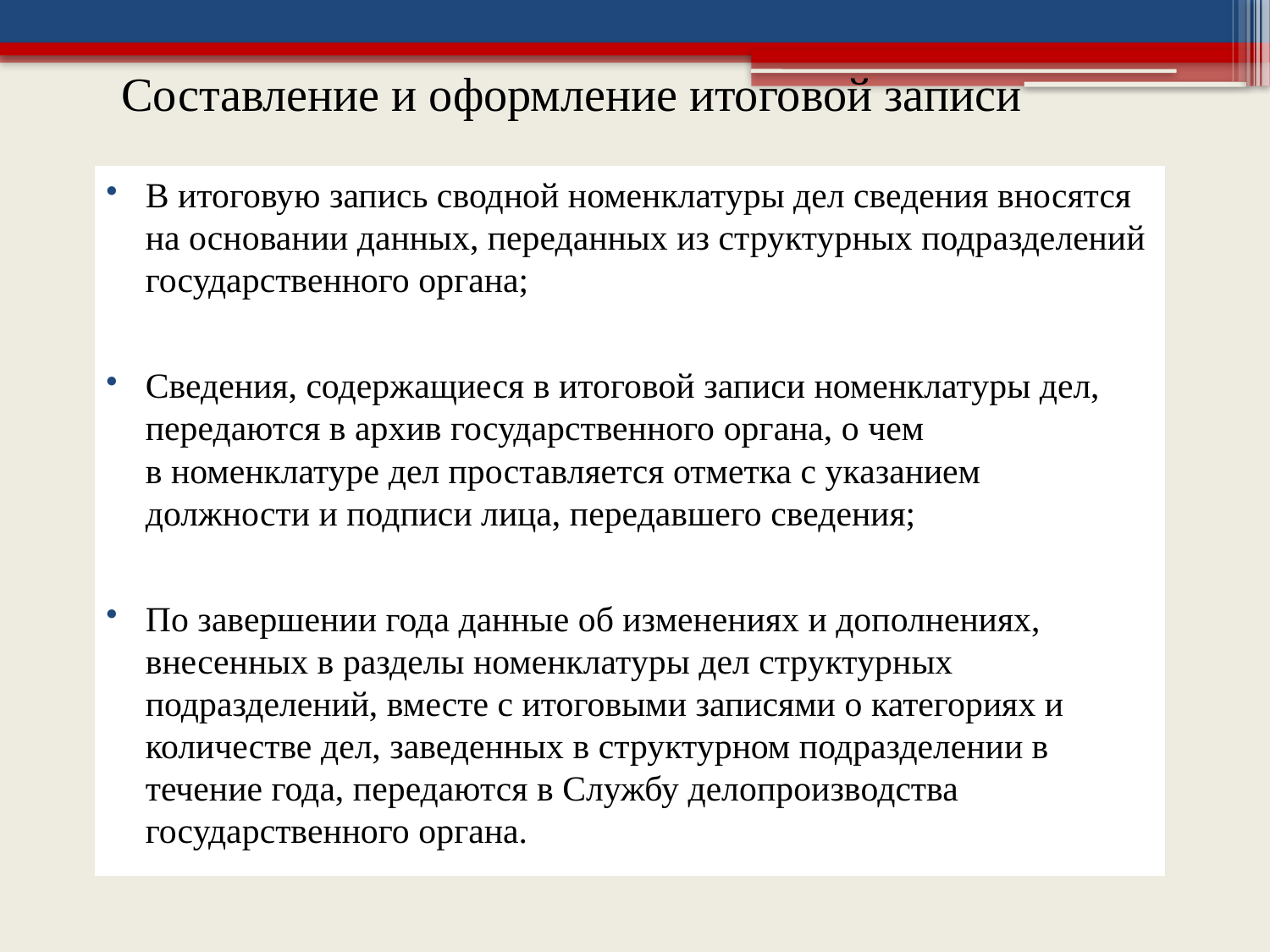

# Составление и оформление итоговой записи

В итоговую запись сводной номенклатуры дел сведения вносятся на основании данных, переданных из структурных подразделений государственного органа;

Сведения, содержащиеся в итоговой записи номенклатуры дел, передаются в архив государственного органа, о чем
в номенклатуре дел проставляется отметка с указанием должности и подписи лица, передавшего сведения;

По завершении года данные об изменениях и дополнениях, внесенных в разделы номенклатуры дел структурных подразделений, вместе с итоговыми записями о категориях и количестве дел, заведенных в структурном подразделении в течение года, передаются в Службу делопроизводства государственного органа.